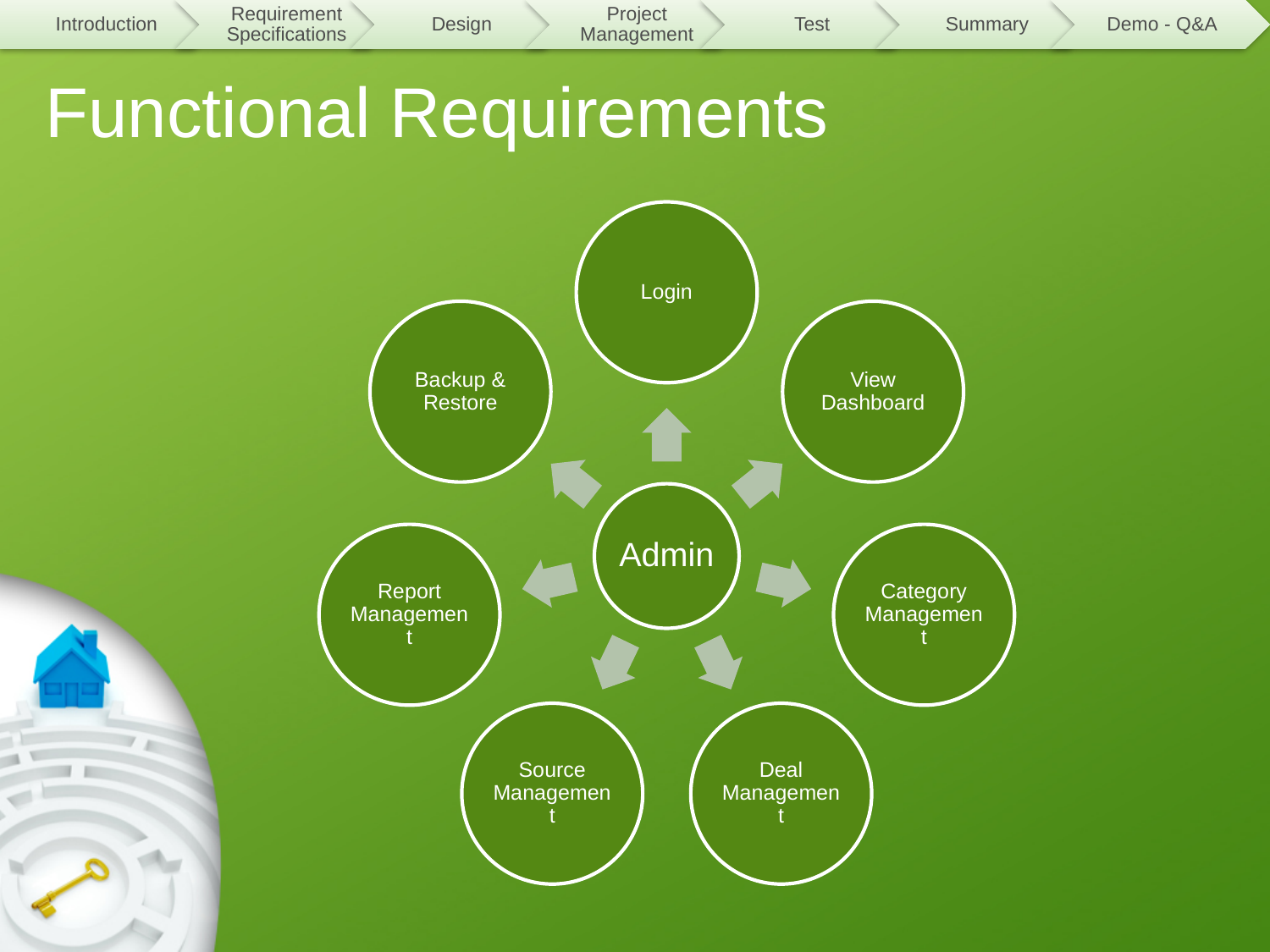

# Functional Requirements
Admin

Login

View Dashboard

Category Management

Deal Management

Source Management

Report Management

Backup & Restore